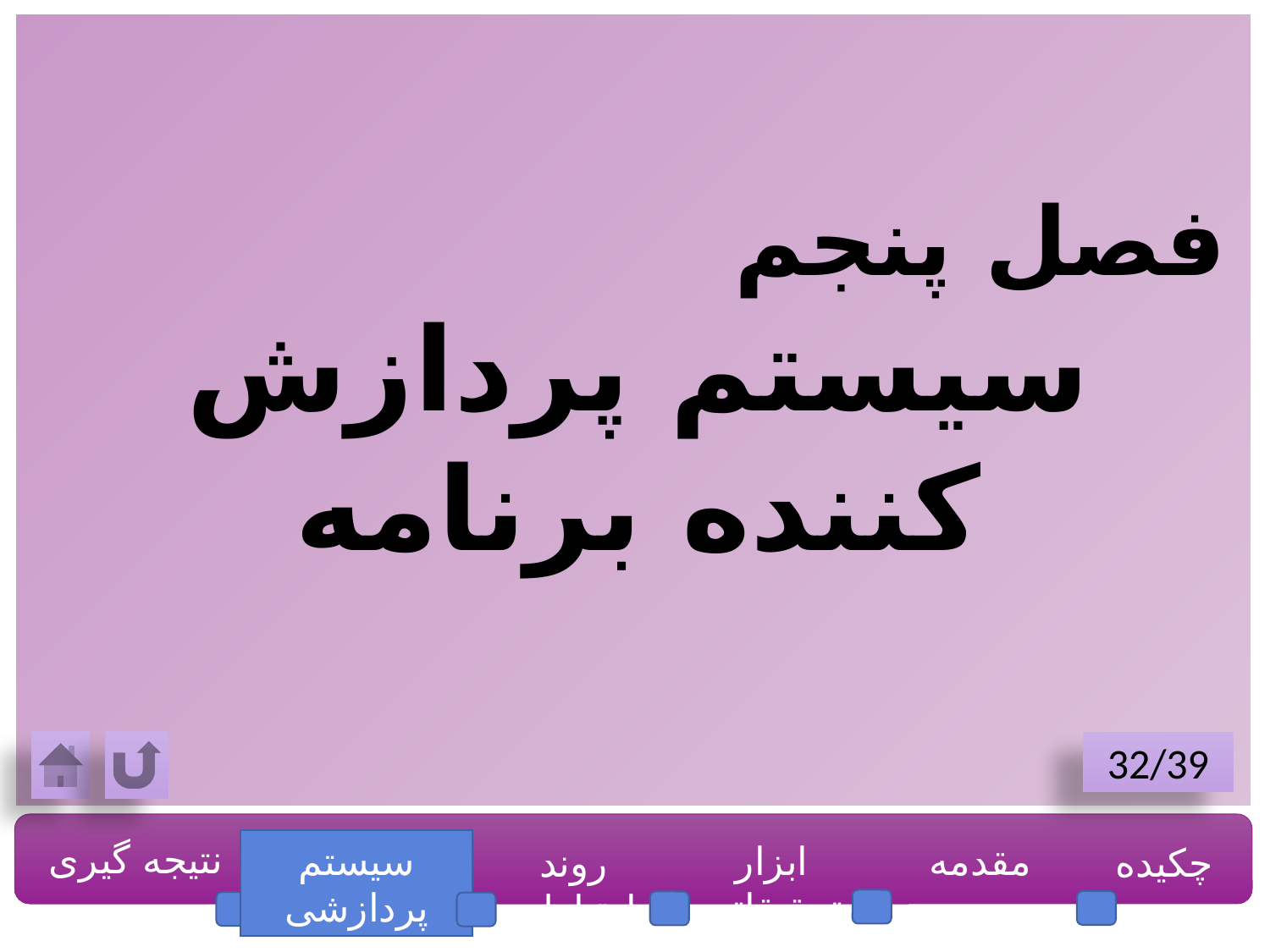

فصل پنجم
سیستم پردازش کننده برنامه

32/39

نتیجه گیری
سیستم پردازشی
ابزار تحقیقاتی
مقدمه
چکیده
روند ارتباطی